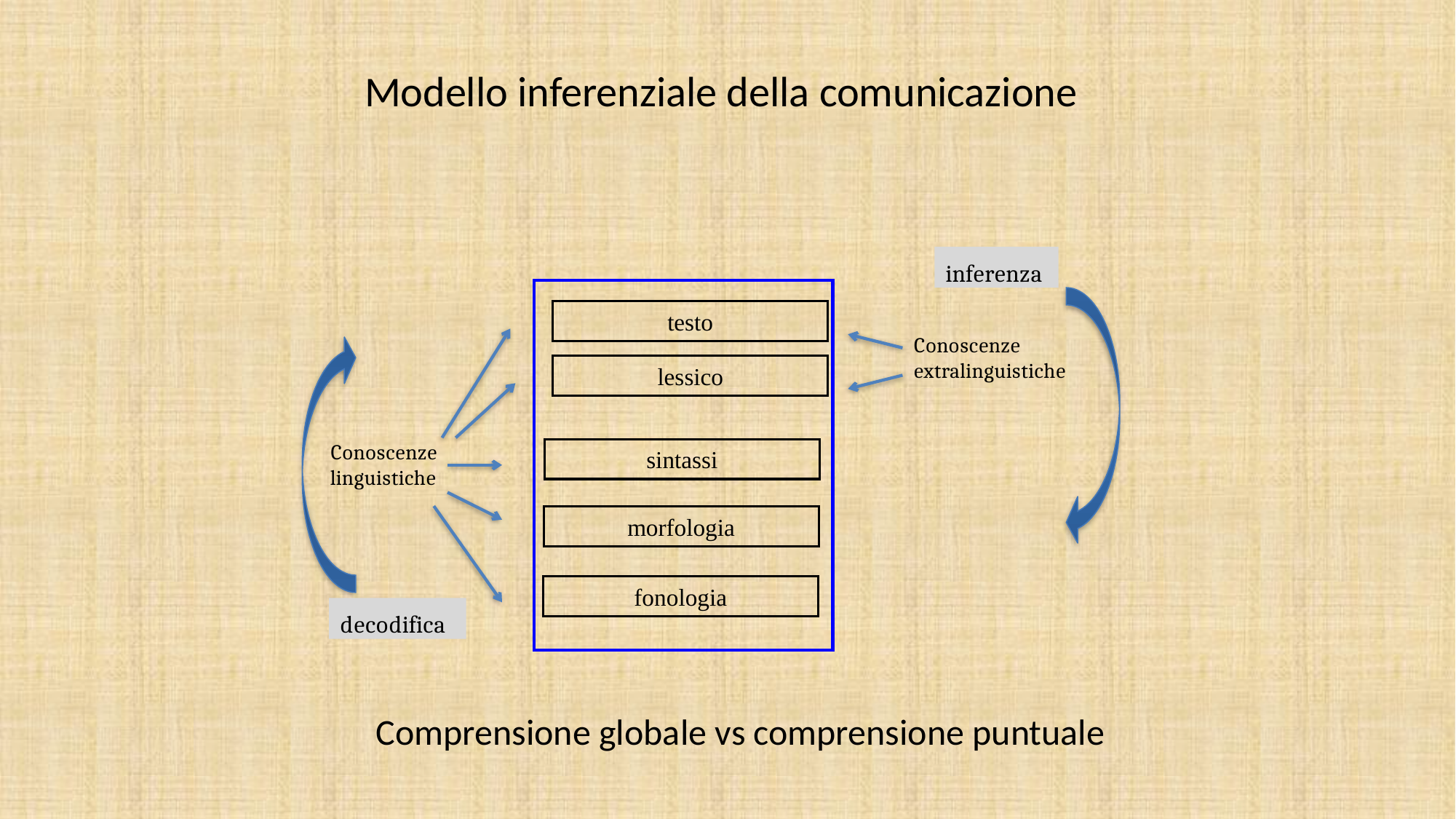

Modello inferenziale della comunicazione
inferenza

testo
Conoscenze extralinguistiche

lessico
Conoscenze linguistiche
sintassi
morfologia
fonologia
decodifica
Comprensione globale vs comprensione puntuale